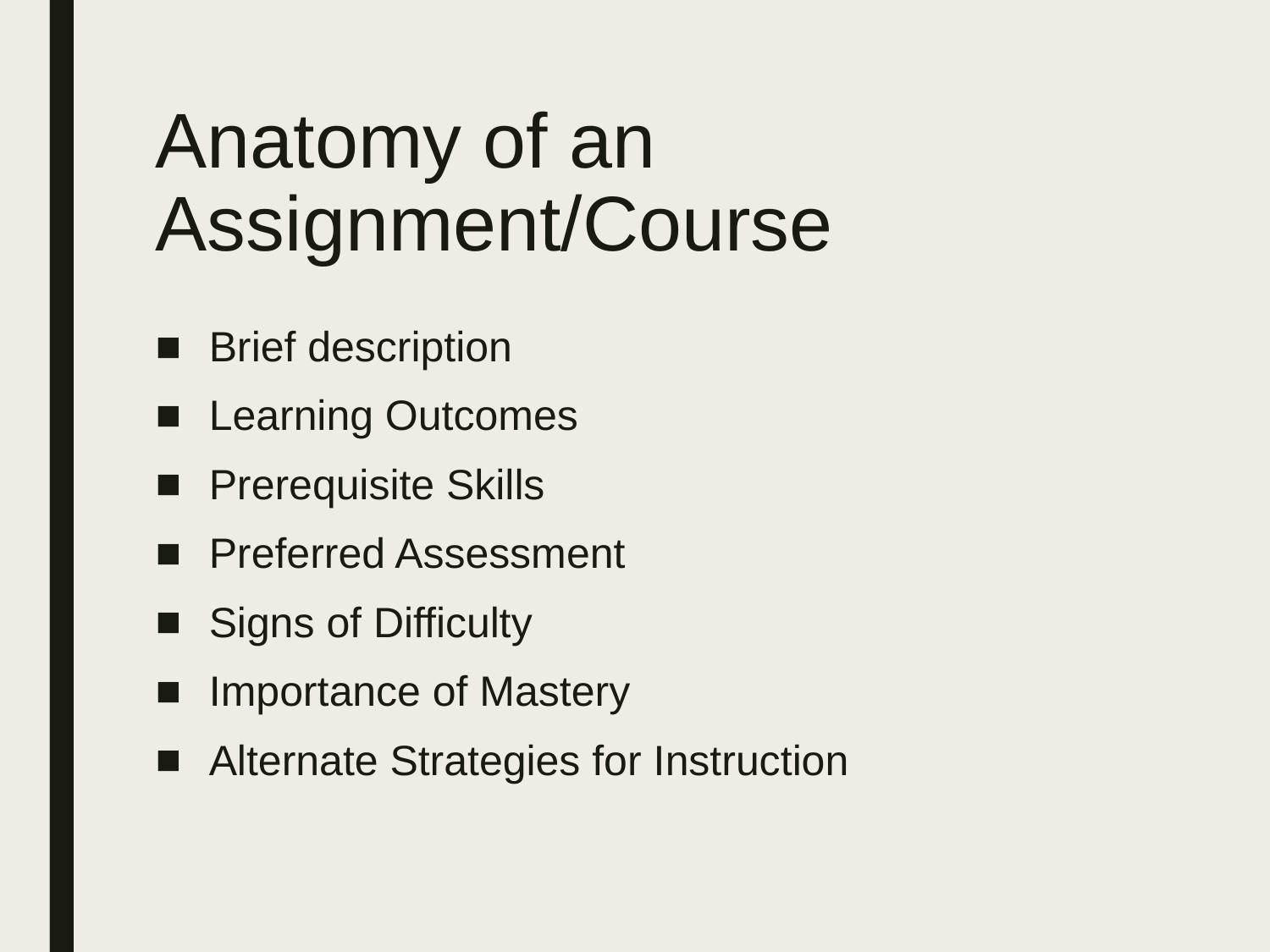

# Anatomy of an Assignment/Course
Brief description
Learning Outcomes
Prerequisite Skills
Preferred Assessment
Signs of Difficulty
Importance of Mastery
Alternate Strategies for Instruction